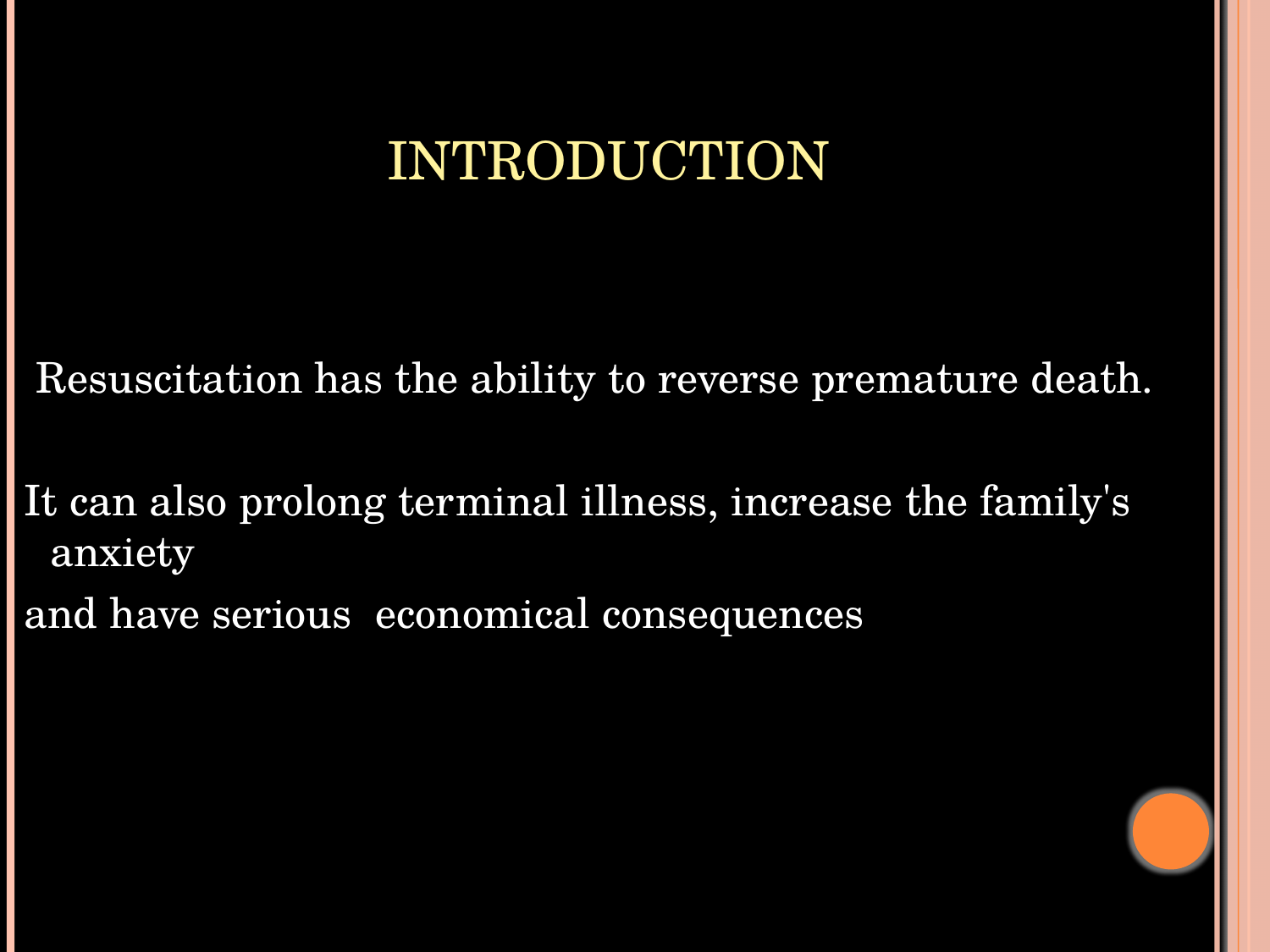

# Introduction

  Resuscitation has the ability to reverse premature death.

 It can also prolong terminal illness, increase the family's anxiety
 and have serious  economical consequences